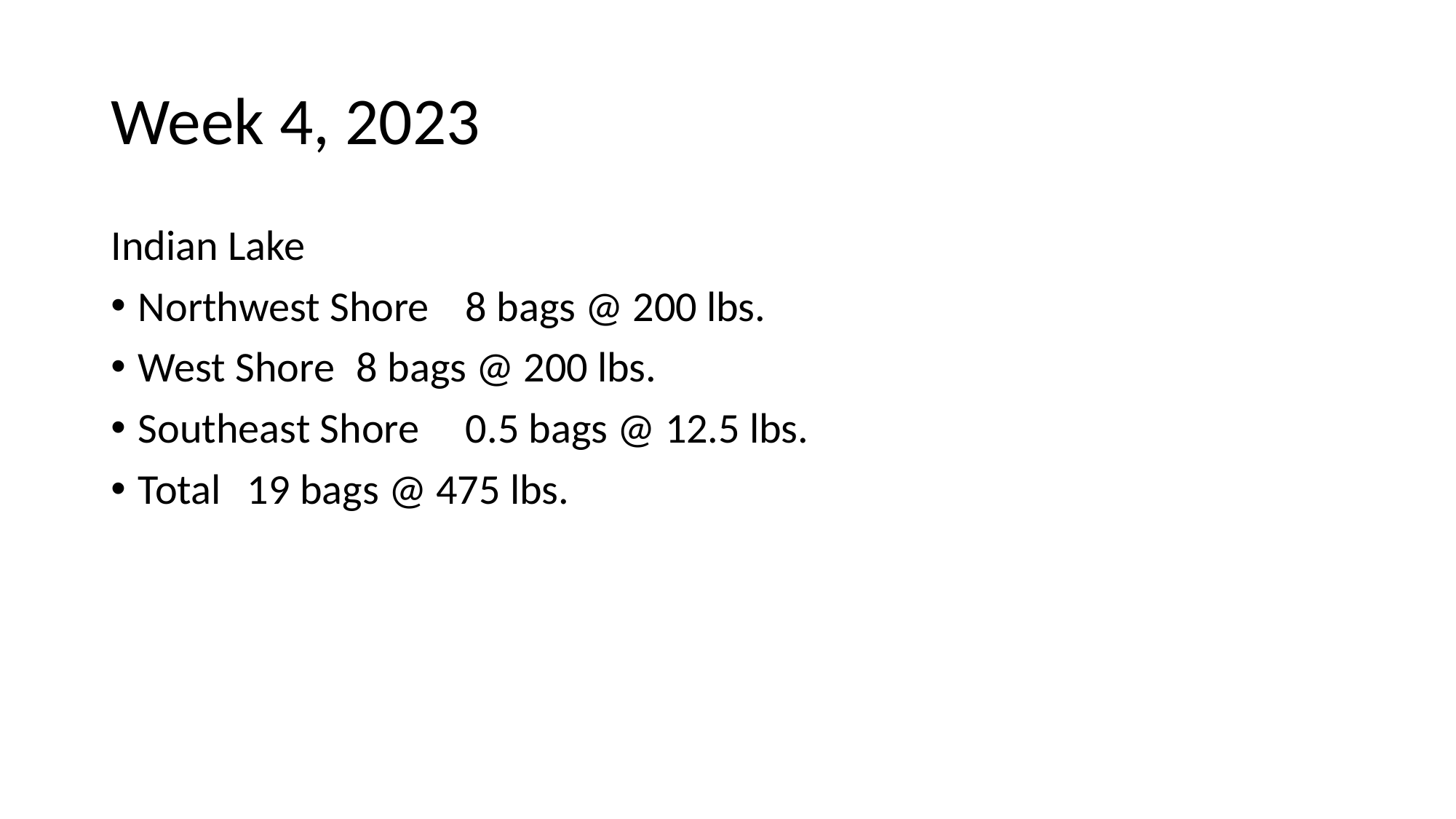

# Week 4, 2023
Indian Lake
Northwest Shore	8 bags @ 200 lbs.
West Shore	8 bags @ 200 lbs.
Southeast Shore	0.5 bags @ 12.5 lbs.
Total	19 bags @ 475 lbs.